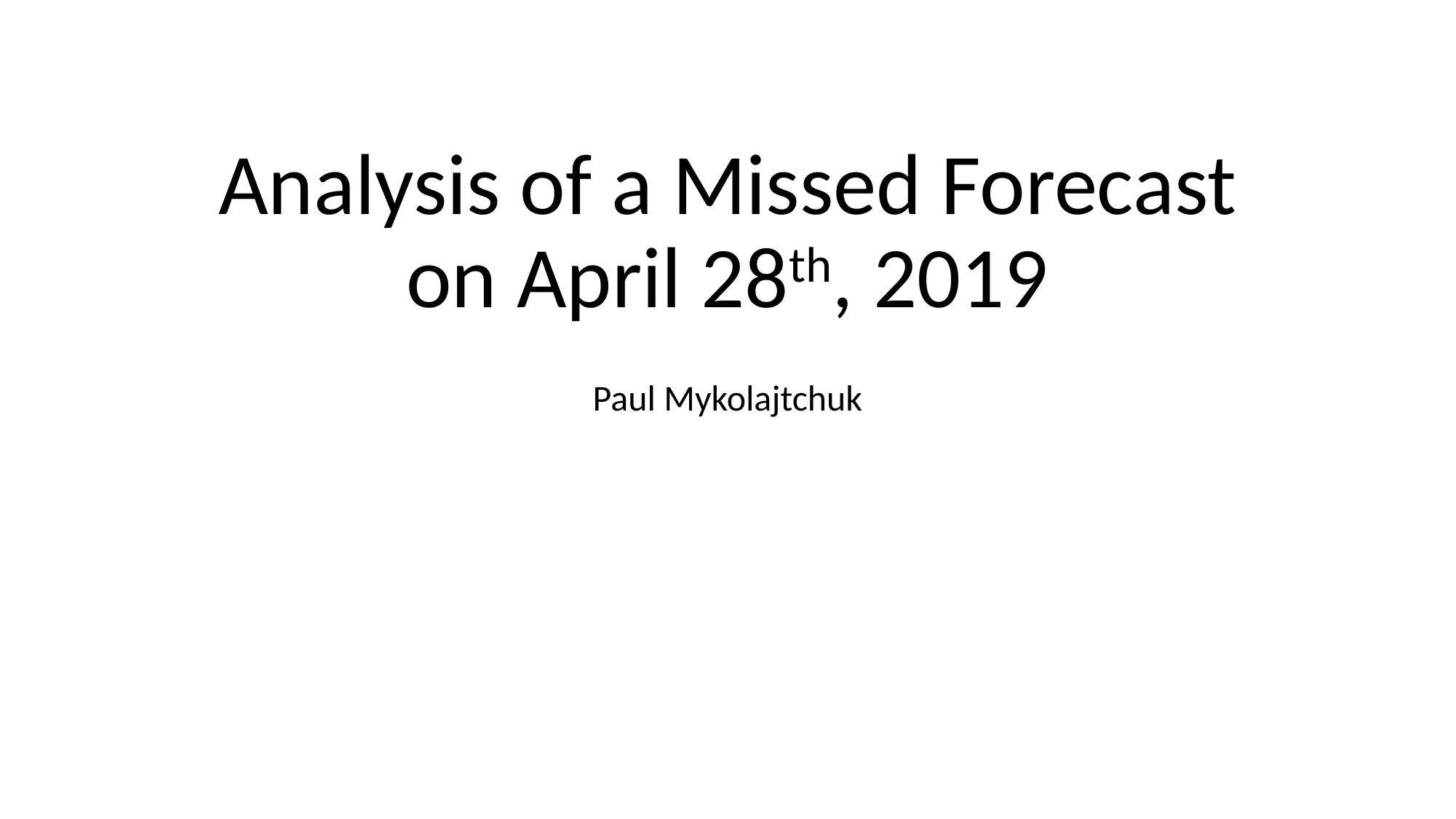

# Analysis of a Missed Forecast on April 28th, 2019
Paul Mykolajtchuk